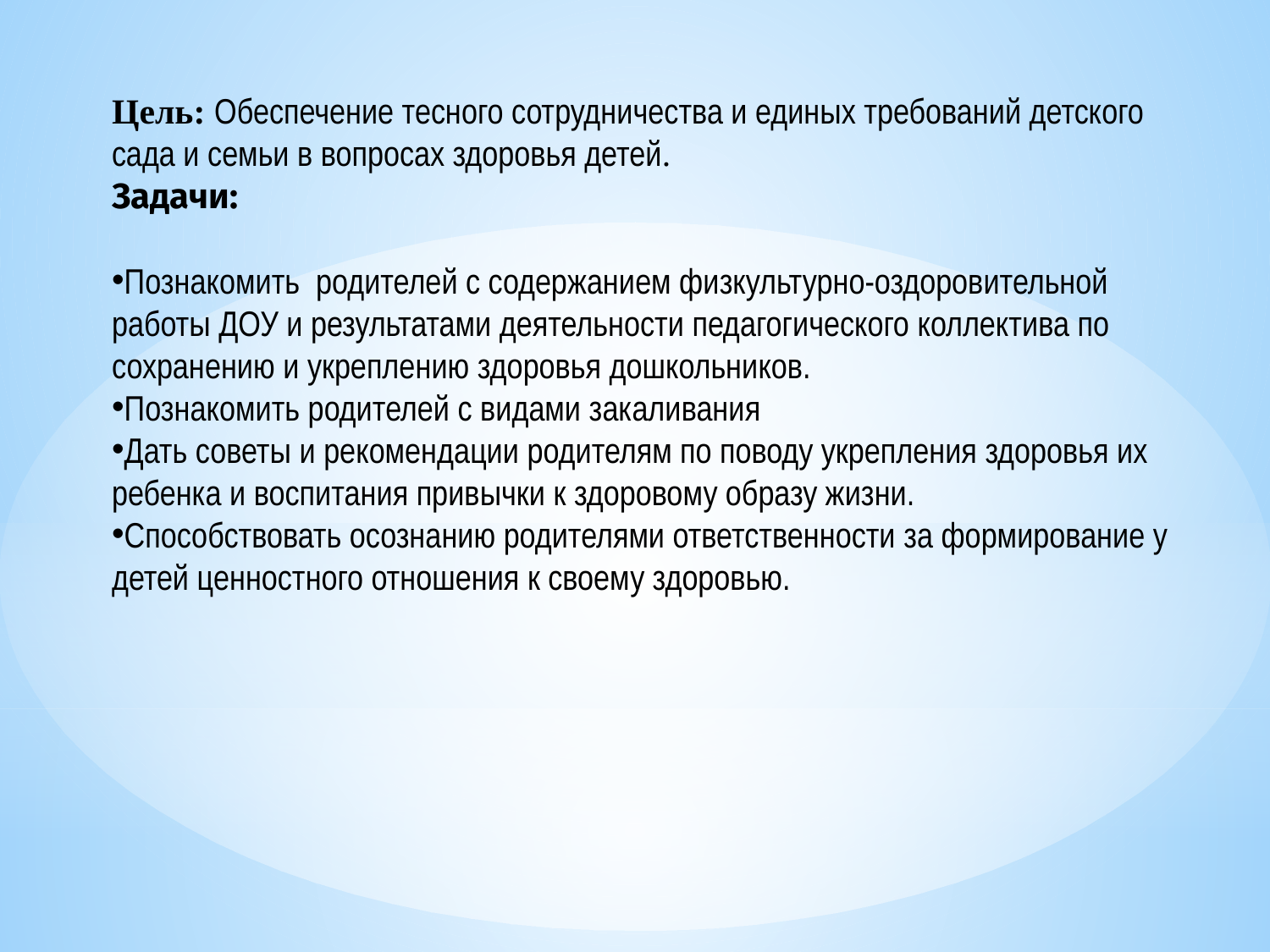

Цель: Обеспечение тесного сотрудничества и единых требований детского сада и семьи в вопросах здоровья детей.
Задачи:

Познакомить  родителей с содержанием физкультурно-оздоровительной работы ДОУ и результатами деятельности педагогического коллектива по сохранению и укреплению здоровья дошкольников.
Познакомить родителей с видами закаливания
Дать советы и рекомендации родителям по поводу укрепления здоровья их ребенка и воспитания привычки к здоровому образу жизни.
Способствовать осознанию родителями ответственности за формирование у детей ценностного отношения к своему здоровью.